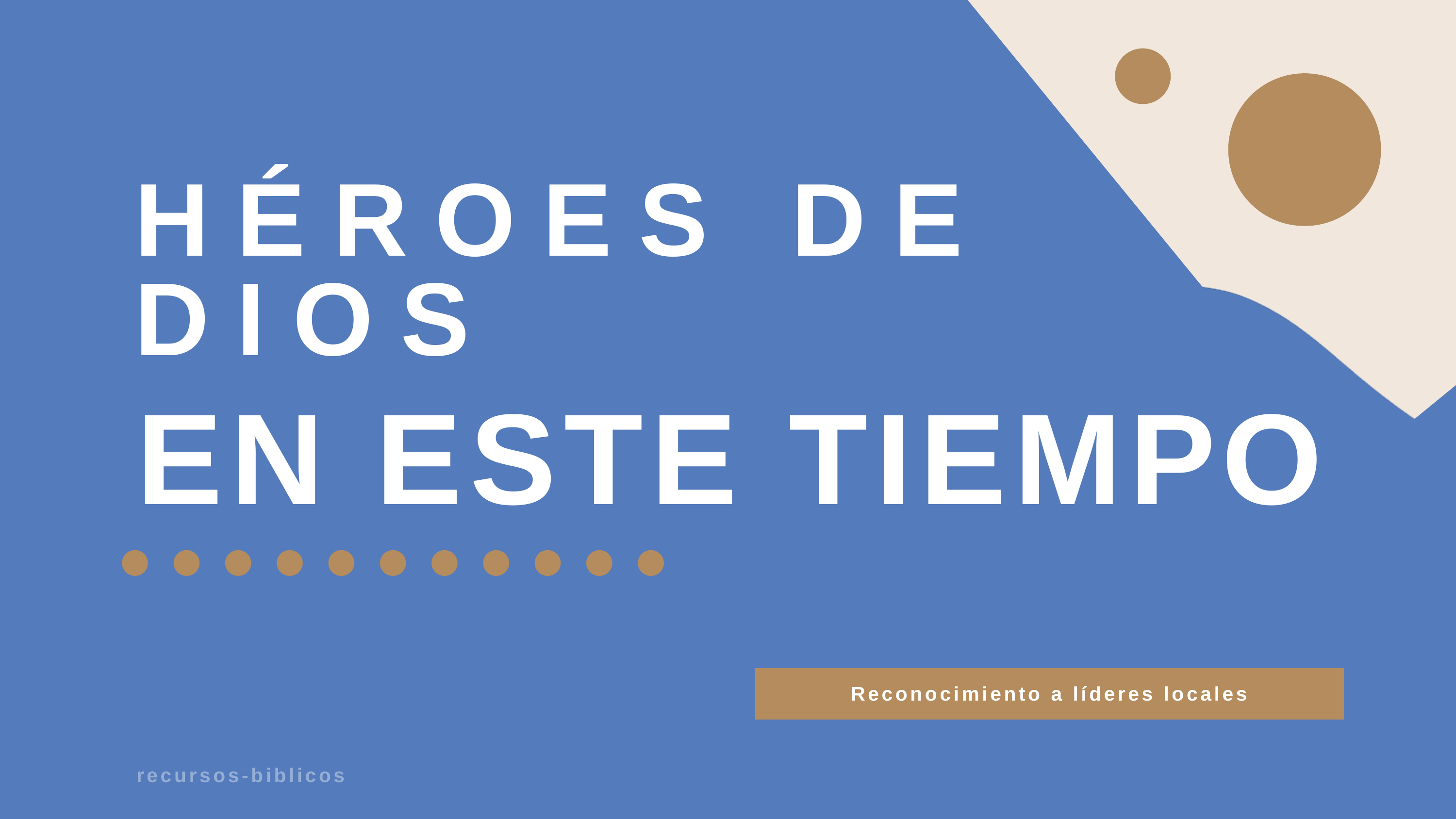

HÉROES DE DIOS
EN ESTE TIEMРО

Reconocimiento a líderes locales
recursos-biblicos.com